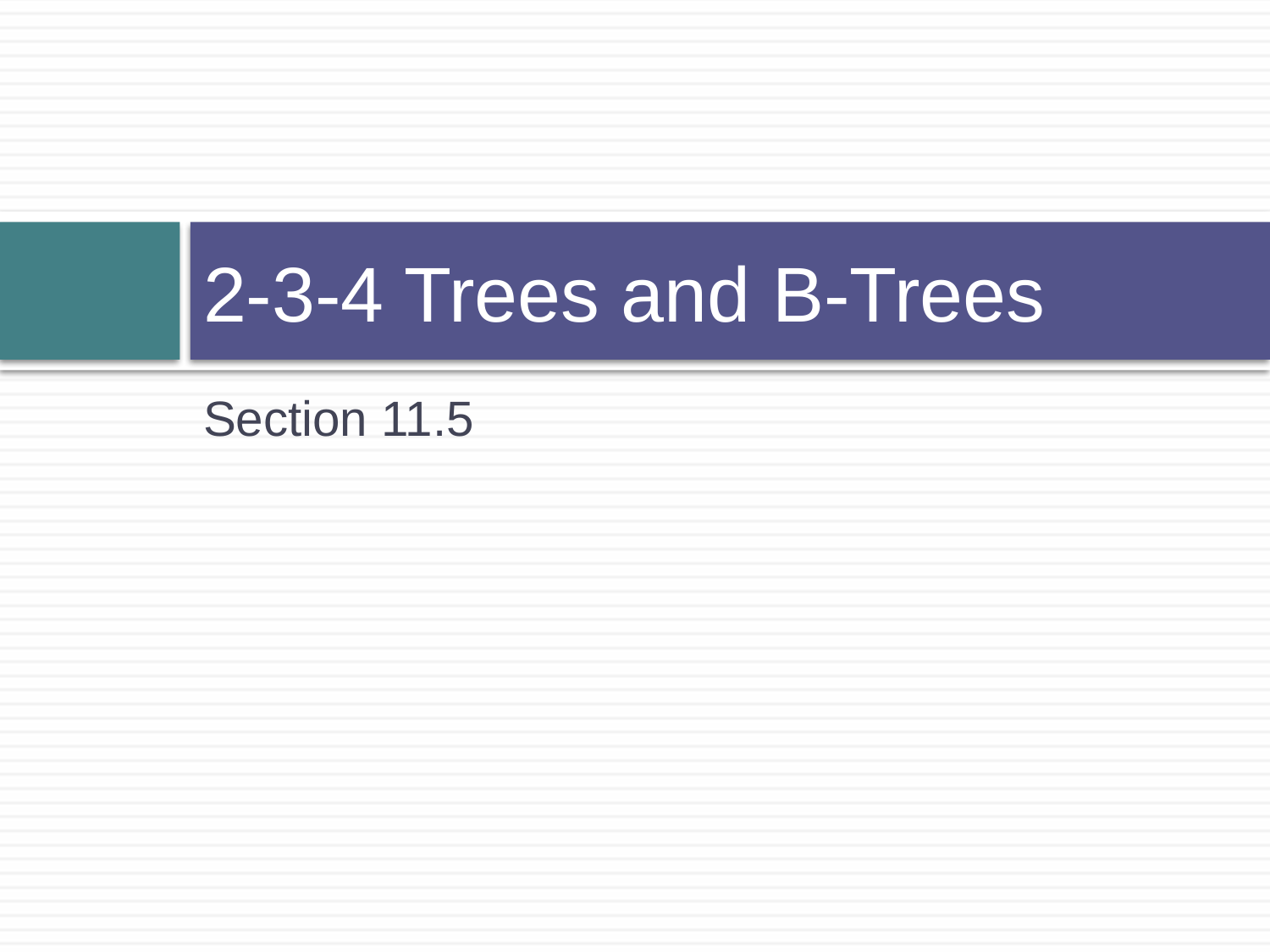

# 2-3-4 Trees and B-Trees
Section 11.5